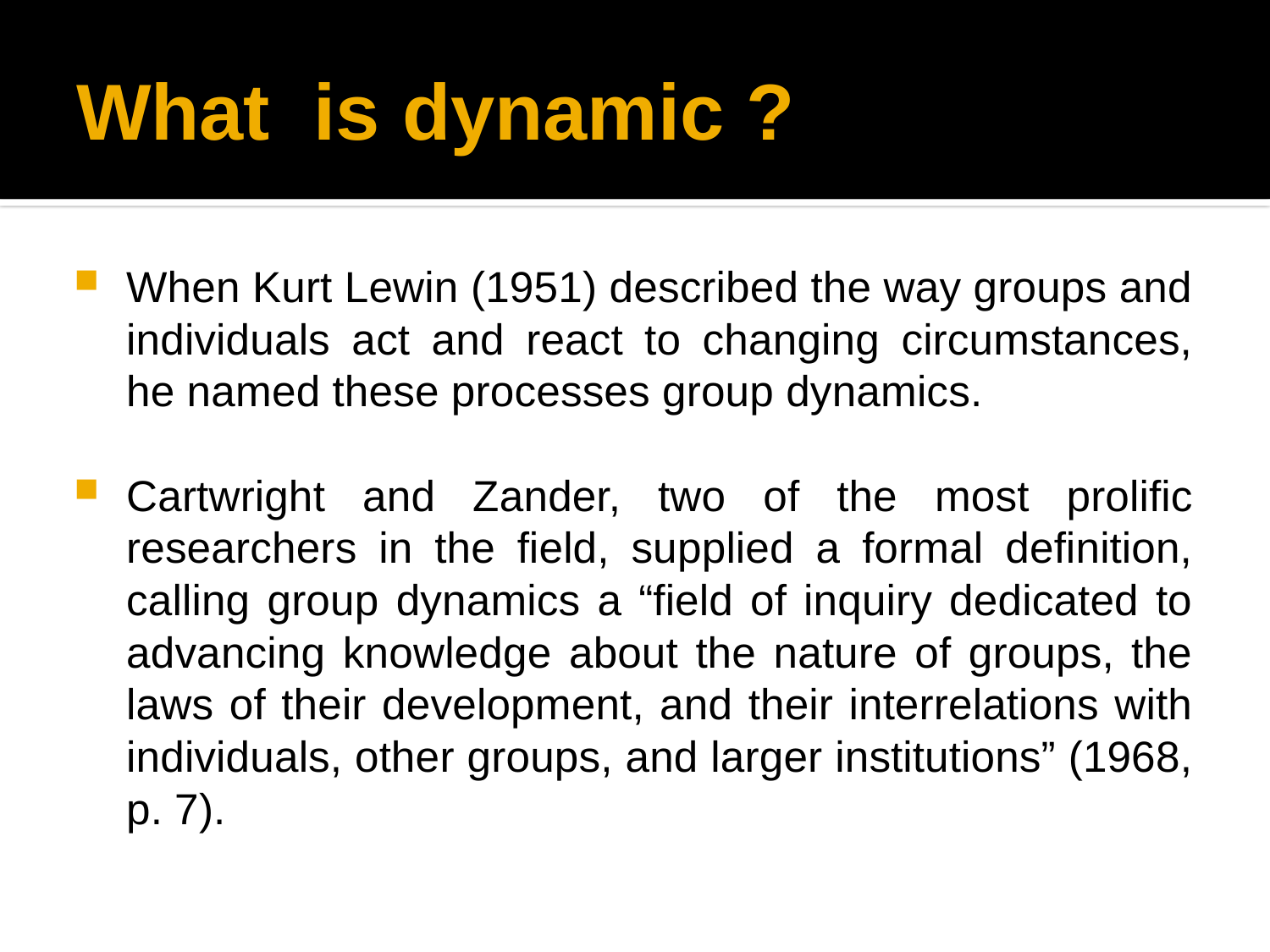

# What  is dynamic ?
When Kurt Lewin (1951) described the way groups and individuals act and react to changing circumstances, he named these processes group dynamics.

Cartwright and Zander, two of the most prolific researchers in the field, supplied a formal definition, calling group dynamics a “field of inquiry dedicated to advancing knowledge about the nature of groups, the laws of their development, and their interrelations with individuals, other groups, and larger institutions” (1968, p. 7).